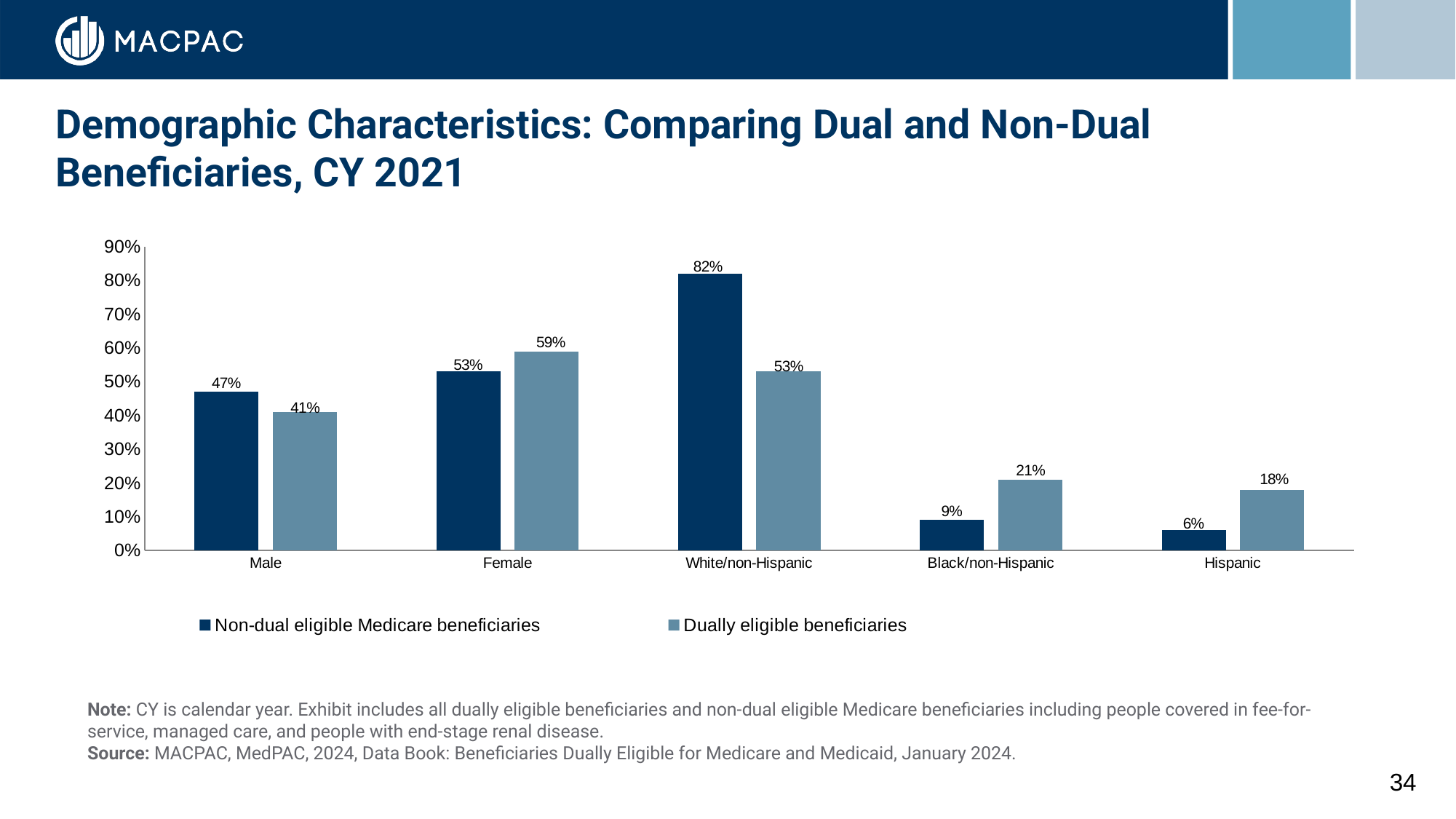

# Demographic Characteristics: Comparing Dual and Non-Dual Beneficiaries, CY 2021

### Chart

| Category | Non-dual eligible Medicare beneficiaries | Dually eligible beneficiaries  |
|---|---|---|
| Male | 0.47 | 0.41 |
| Female | 0.53 | 0.59 |
| White/non-Hispanic | 0.82 | 0.53 |
| Black/non-Hispanic | 0.09 | 0.21 |
| Hispanic | 0.06 | 0.18 |
Note: CY is calendar year. Exhibit includes all dually eligible beneficiaries and non-dual eligible Medicare beneficiaries including people covered in fee-for-service, managed care, and people with end-stage renal disease.
Source: MACPAC, MedPAC, 2024, Data Book: Beneficiaries Dually Eligible for Medicare and Medicaid, January 2024.

34